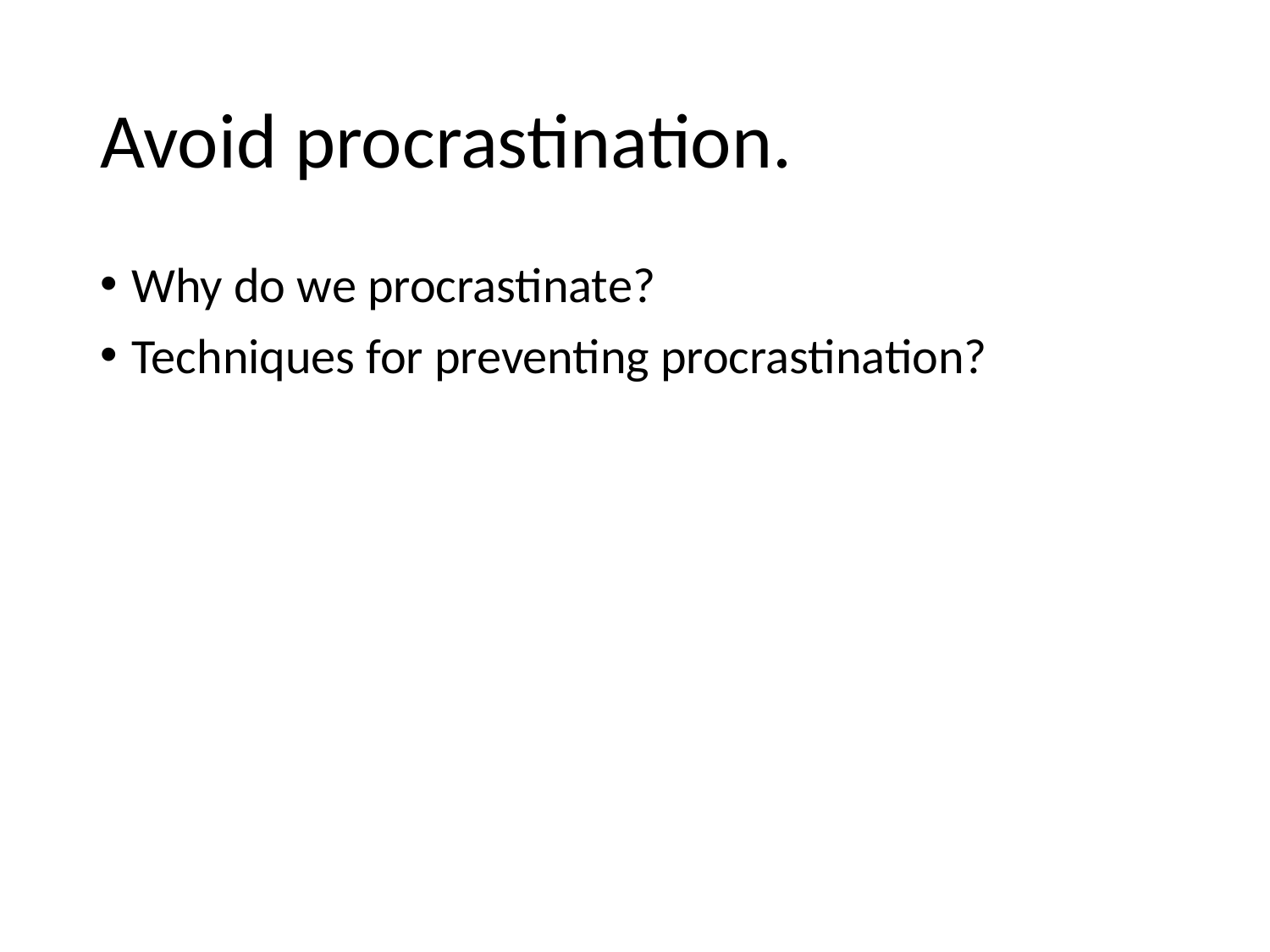

# Avoid procrastination.
Why do we procrastinate?
Techniques for preventing procrastination?